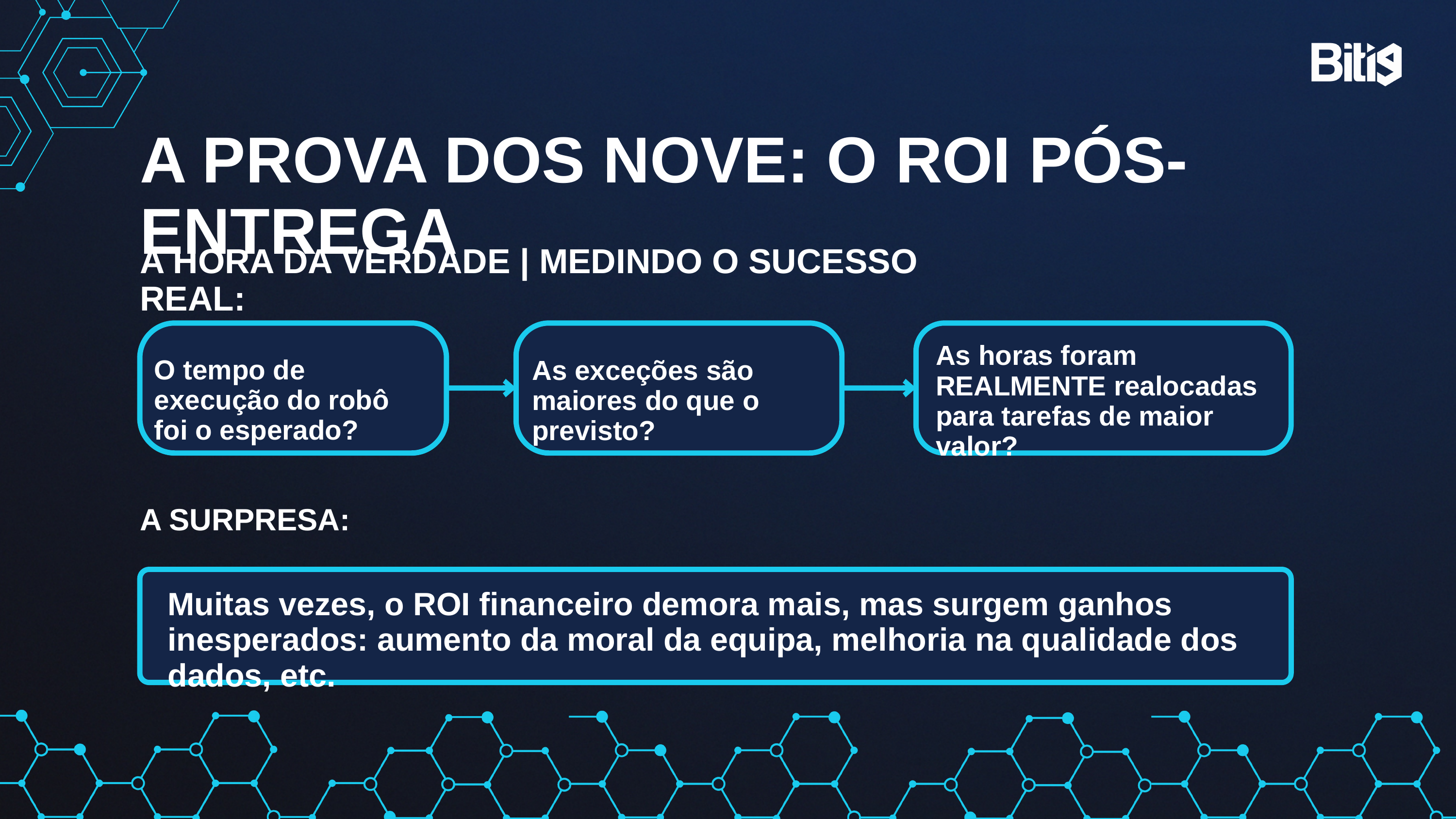

A PROVA DOS NOVE: O ROI PÓS-ENTREGA
A HORA DA VERDADE | MEDINDO O SUCESSO REAL:

As horas foram REALMENTE realocadas para tarefas de maior valor?
O tempo de execução do robô foi o esperado?
As exceções são maiores do que o previsto?

A SURPRESA:

Muitas vezes, o ROI financeiro demora mais, mas surgem ganhos inesperados: aumento da moral da equipa, melhoria na qualidade dos dados, etc.